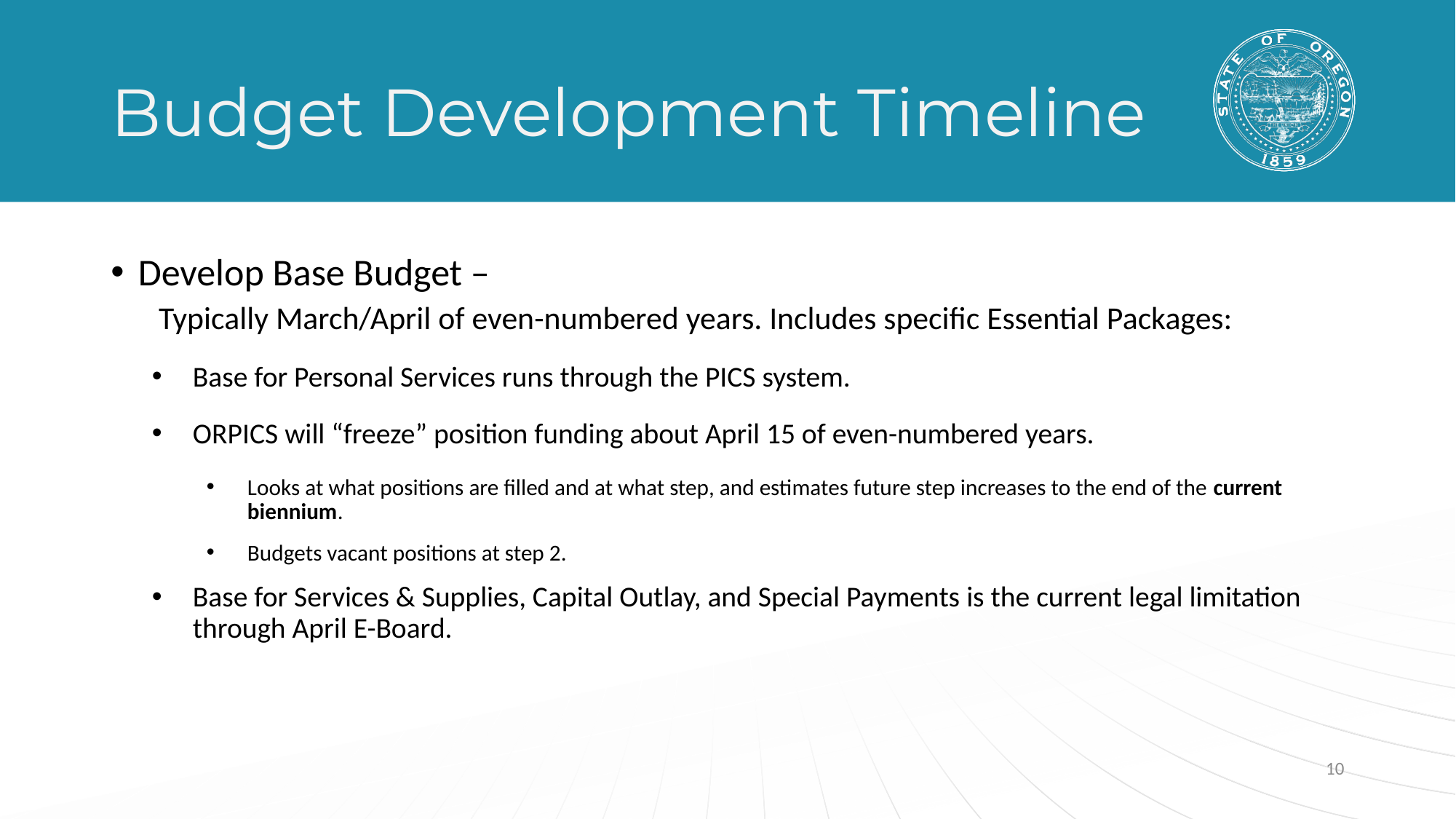

# Budget Development Timeline
Develop Base Budget –
Typically March/April of even-numbered years. Includes specific Essential Packages:
Base for Personal Services runs through the PICS system.
ORPICS will “freeze” position funding about April 15 of even-numbered years.
Looks at what positions are filled and at what step, and estimates future step increases to the end of the current biennium.
Budgets vacant positions at step 2.
Base for Services & Supplies, Capital Outlay, and Special Payments is the current legal limitation through April E-Board.

10